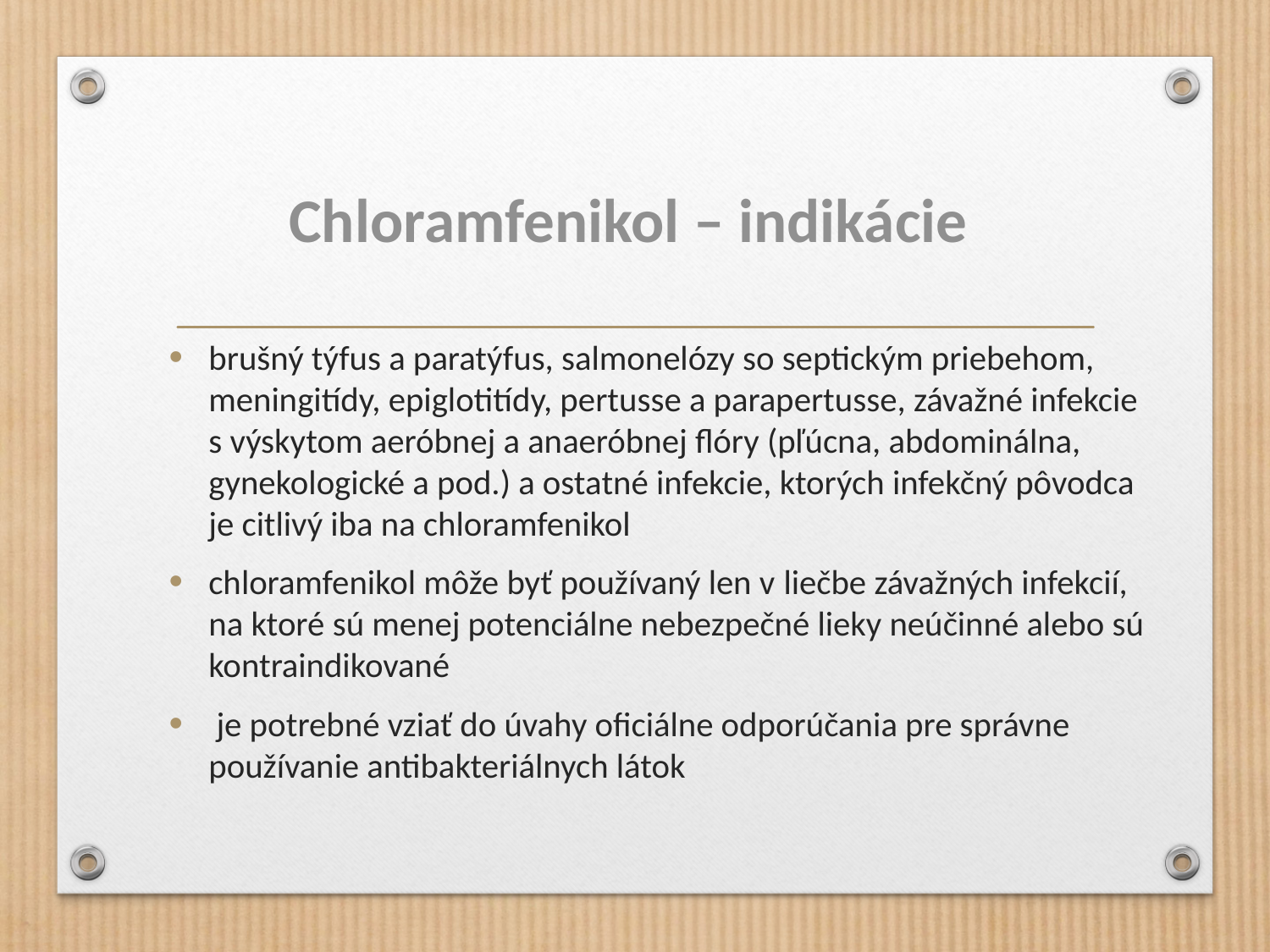

# Chloramfenikol – indikácie
brušný týfus a paratýfus, salmonelózy so septickým priebehom, meningitídy, epiglotitídy, pertusse a parapertusse, závažné infekcie s výskytom aeróbnej a anaeróbnej flóry (pľúcna, abdominálna, gynekologické a pod.) a ostatné infekcie, ktorých infekčný pôvodca je citlivý iba na chloramfenikol
chloramfenikol môže byť používaný len v liečbe závažných infekcií, na ktoré sú menej potenciálne nebezpečné lieky neúčinné alebo sú kontraindikované
 je potrebné vziať do úvahy oficiálne odporúčania pre správne používanie antibakteriálnych látok